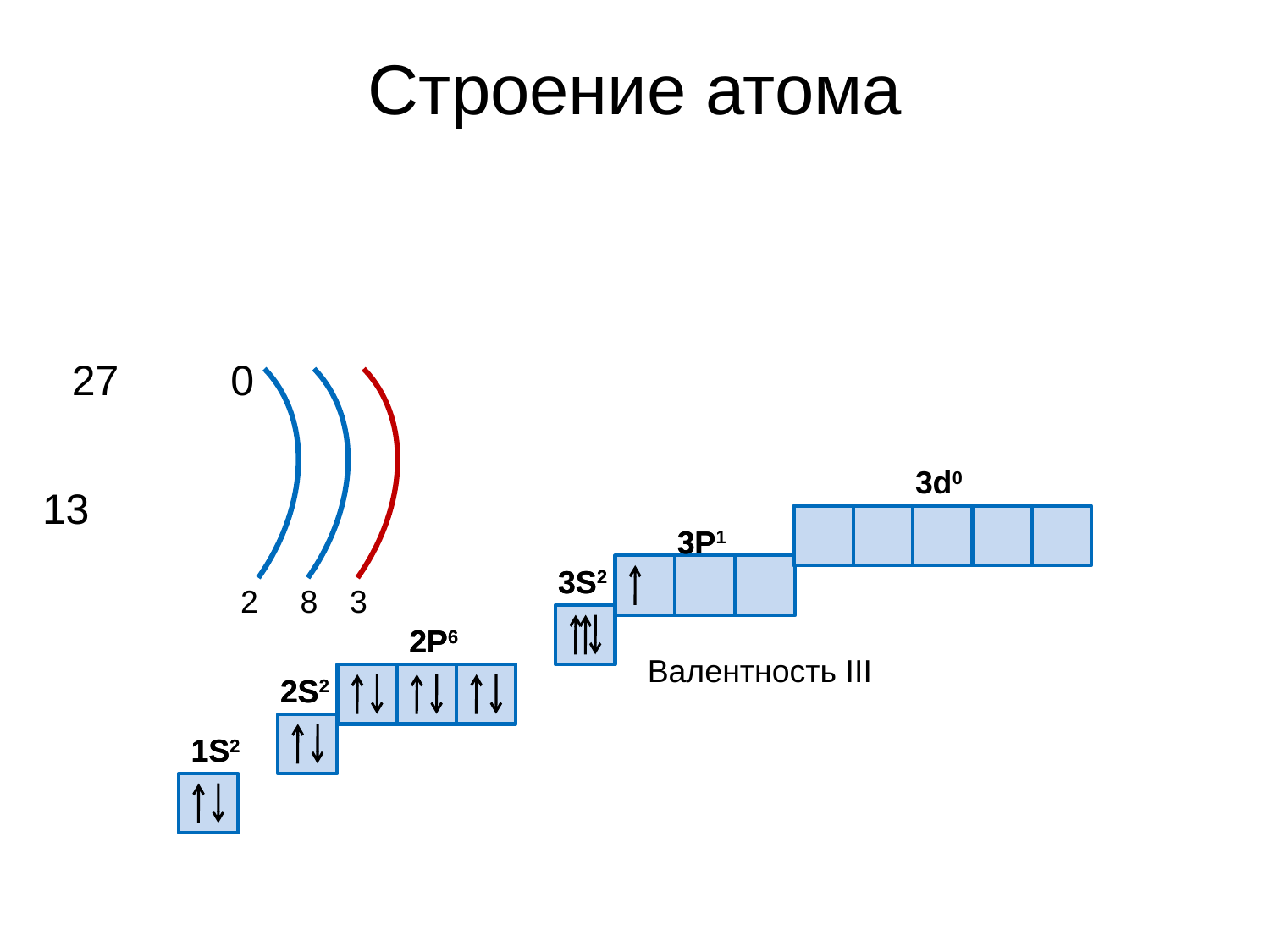

Строение атома

Al
27
0
3d0
13

3P1
3P
3S2
3S2

2
8
3

2P6
2P6
Валентность III
2S2
2S2

1S2
1S2